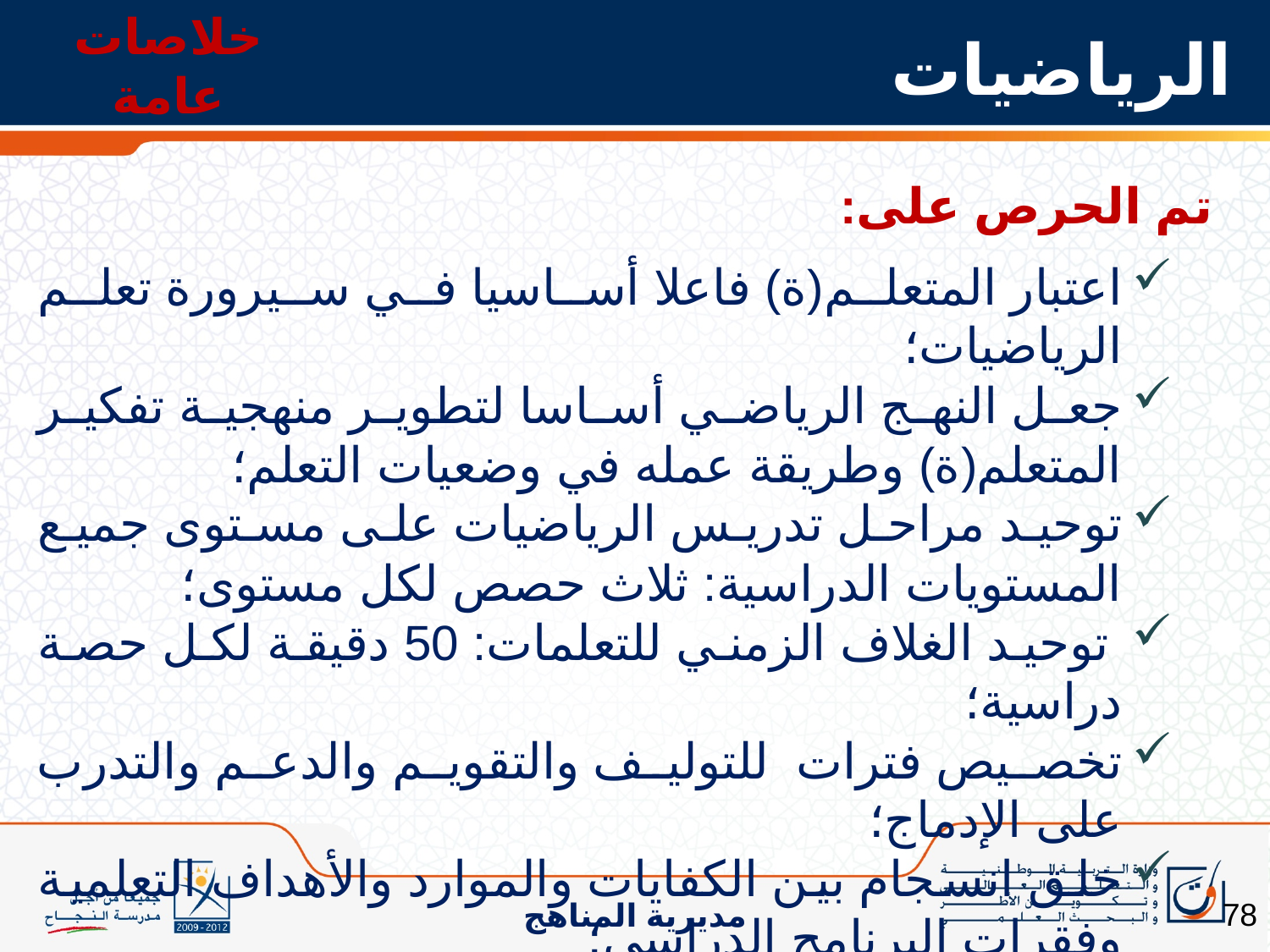

خلاصات عامة
# الرياضيات
تم الحرص على:
اعتبار المتعلم(ة) فاعلا أساسيا في سيرورة تعلم الرياضيات؛
جعل النهج الرياضي أساسا لتطوير منهجية تفكير المتعلم(ة) وطريقة عمله في وضعيات التعلم؛
توحيد مراحل تدريس الرياضيات على مستوى جميع المستويات الدراسية: ثلاث حصص لكل مستوى؛
 توحيد الغلاف الزمني للتعلمات: 50 دقيقة لكل حصة دراسية؛
تخصيص فترات  للتوليف والتقويم والدعم والتدرب على الإدماج؛
خلق انسجام بين الكفايات والموارد والأهداف التعلمية وفقرات البرنامج الدراسي؛
78
مديرية المناهج